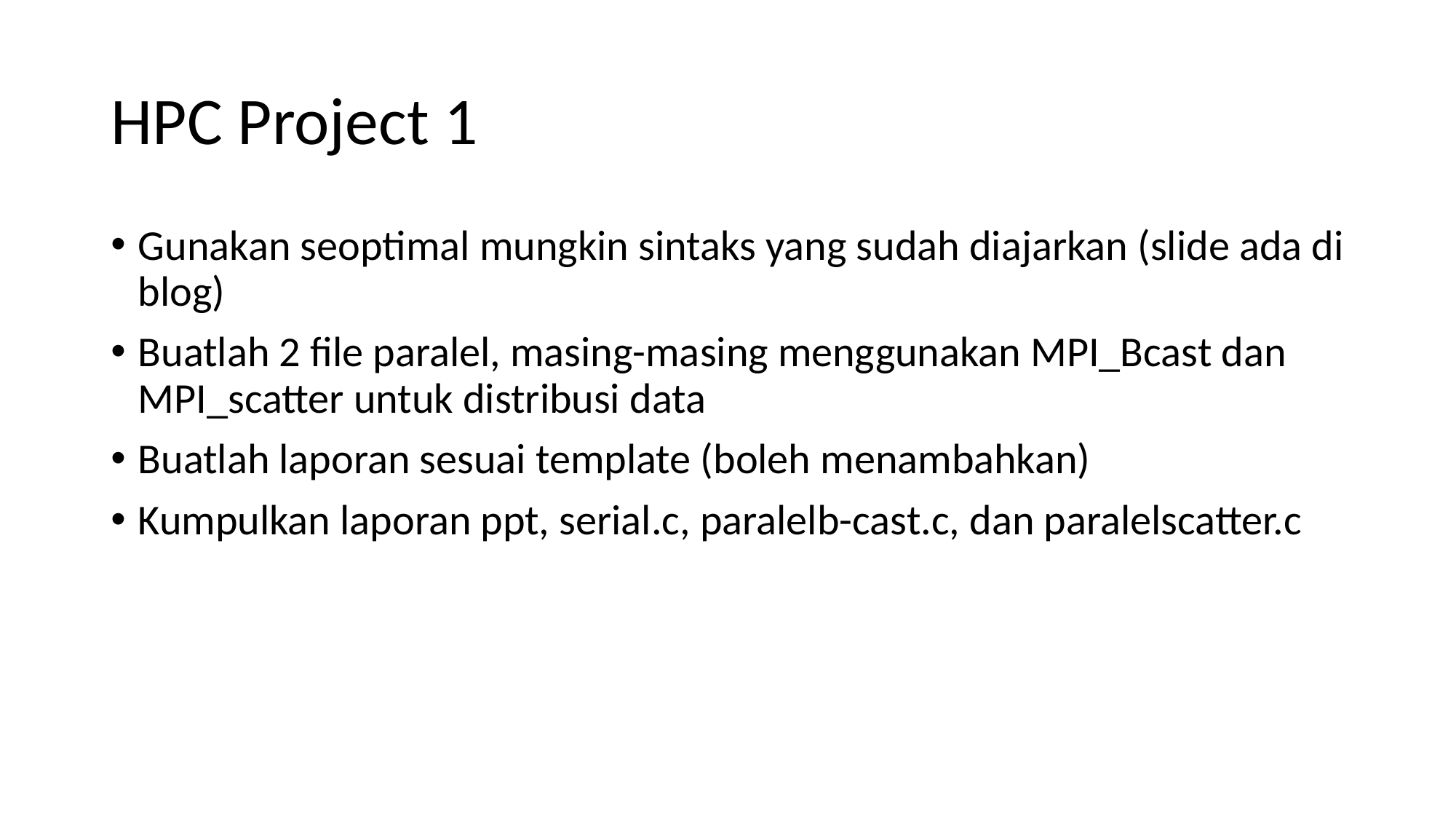

# HPC Project 1
Gunakan seoptimal mungkin sintaks yang sudah diajarkan (slide ada di blog)
Buatlah 2 file paralel, masing-masing menggunakan MPI_Bcast dan MPI_scatter untuk distribusi data
Buatlah laporan sesuai template (boleh menambahkan)
Kumpulkan laporan ppt, serial.c, paralelb-cast.c, dan paralelscatter.c